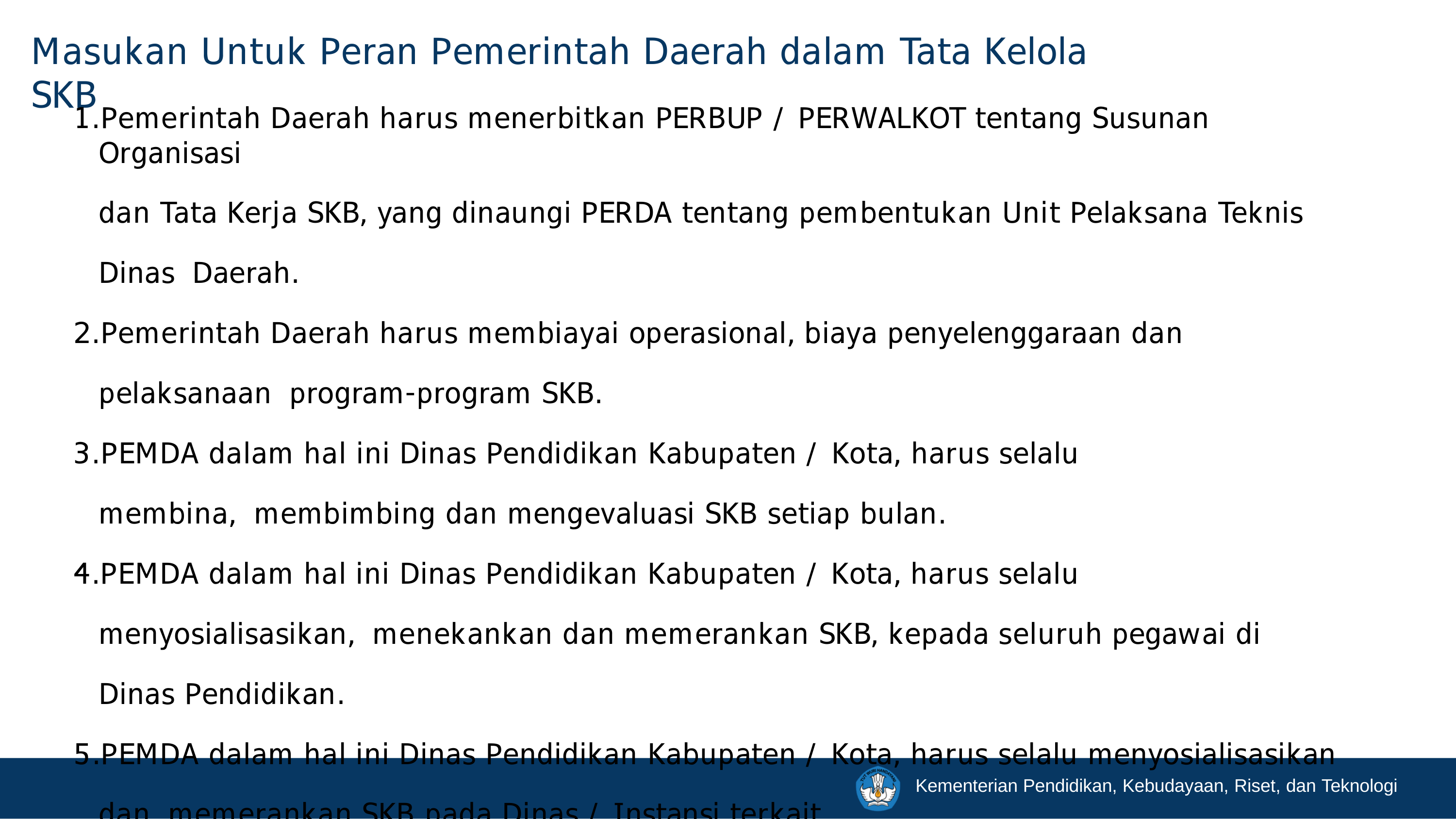

# Masukan Untuk Peran Pemerintah Daerah dalam Tata Kelola SKB
Pemerintah Daerah harus menerbitkan PERBUP / PERWALKOT tentang Susunan Organisasi
dan Tata Kerja SKB, yang dinaungi PERDA tentang pembentukan Unit Pelaksana Teknis Dinas  Daerah.
Pemerintah Daerah harus membiayai operasional, biaya penyelenggaraan dan pelaksanaan  program-program SKB.
PEMDA dalam hal ini Dinas Pendidikan Kabupaten / Kota, harus selalu membina,  membimbing dan mengevaluasi SKB setiap bulan.
PEMDA dalam hal ini Dinas Pendidikan Kabupaten / Kota, harus selalu menyosialisasikan,  menekankan dan memerankan SKB, kepada seluruh pegawai di Dinas Pendidikan.
PEMDA dalam hal ini Dinas Pendidikan Kabupaten / Kota, harus selalu menyosialisasikan dan  memerankan SKB pada Dinas / Instansi terkait.
Kementerian Pendidikan, Kebudayaan, Riset, dan Teknologi